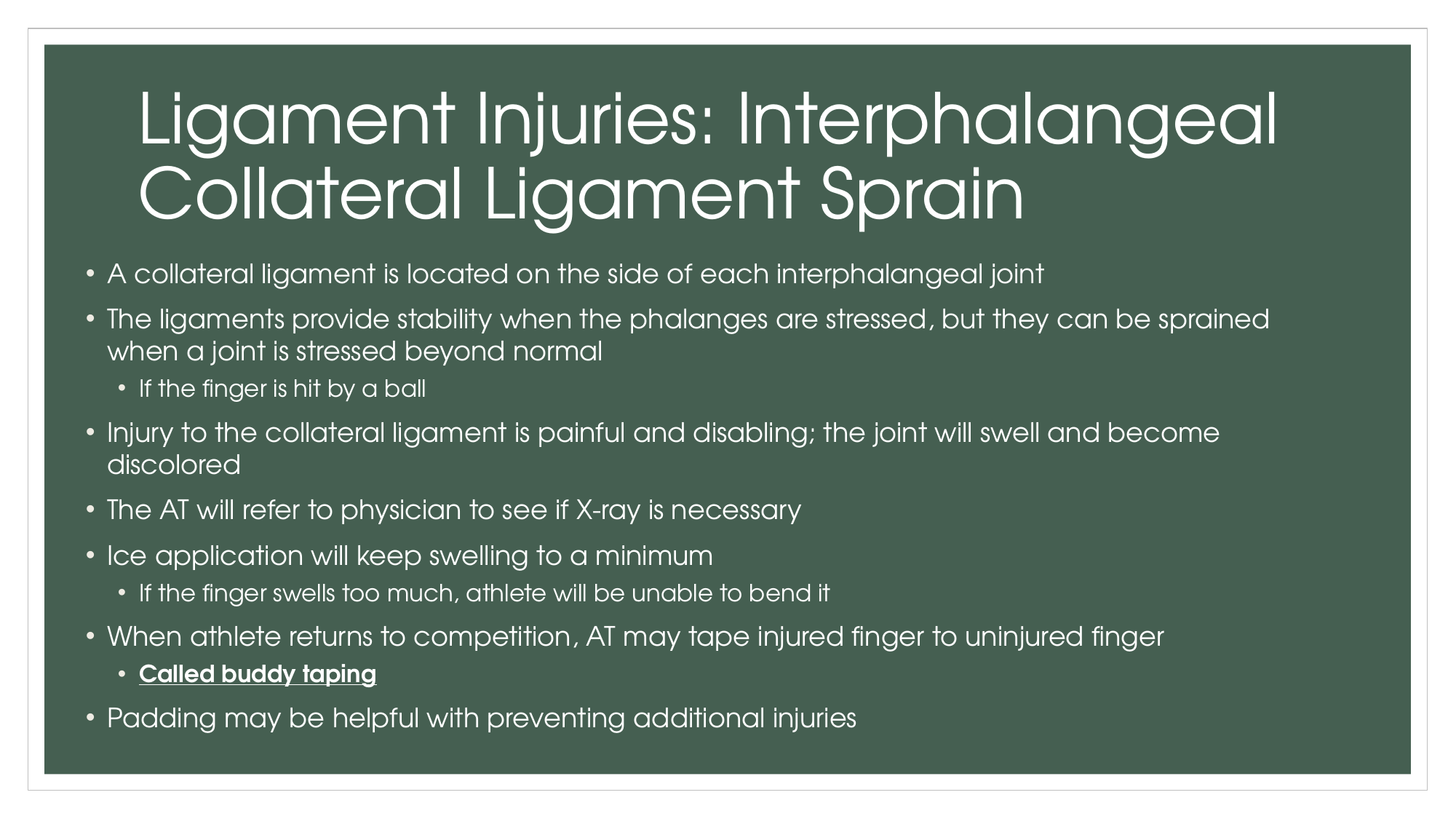

# Ligament Injuries: Interphalangeal Collateral Ligament Sprain
A collateral ligament is located on the side of each interphalangeal joint
The ligaments provide stability when the phalanges are stressed, but they can be sprained when a joint is stressed beyond normal
If the finger is hit by a ball
Injury to the collateral ligament is painful and disabling; the joint will swell and become discolored
The AT will refer to physician to see if X-ray is necessary
Ice application will keep swelling to a minimum
If the finger swells too much, athlete will be unable to bend it
When athlete returns to competition, AT may tape injured finger to uninjured finger
Called buddy taping
Padding may be helpful with preventing additional injuries